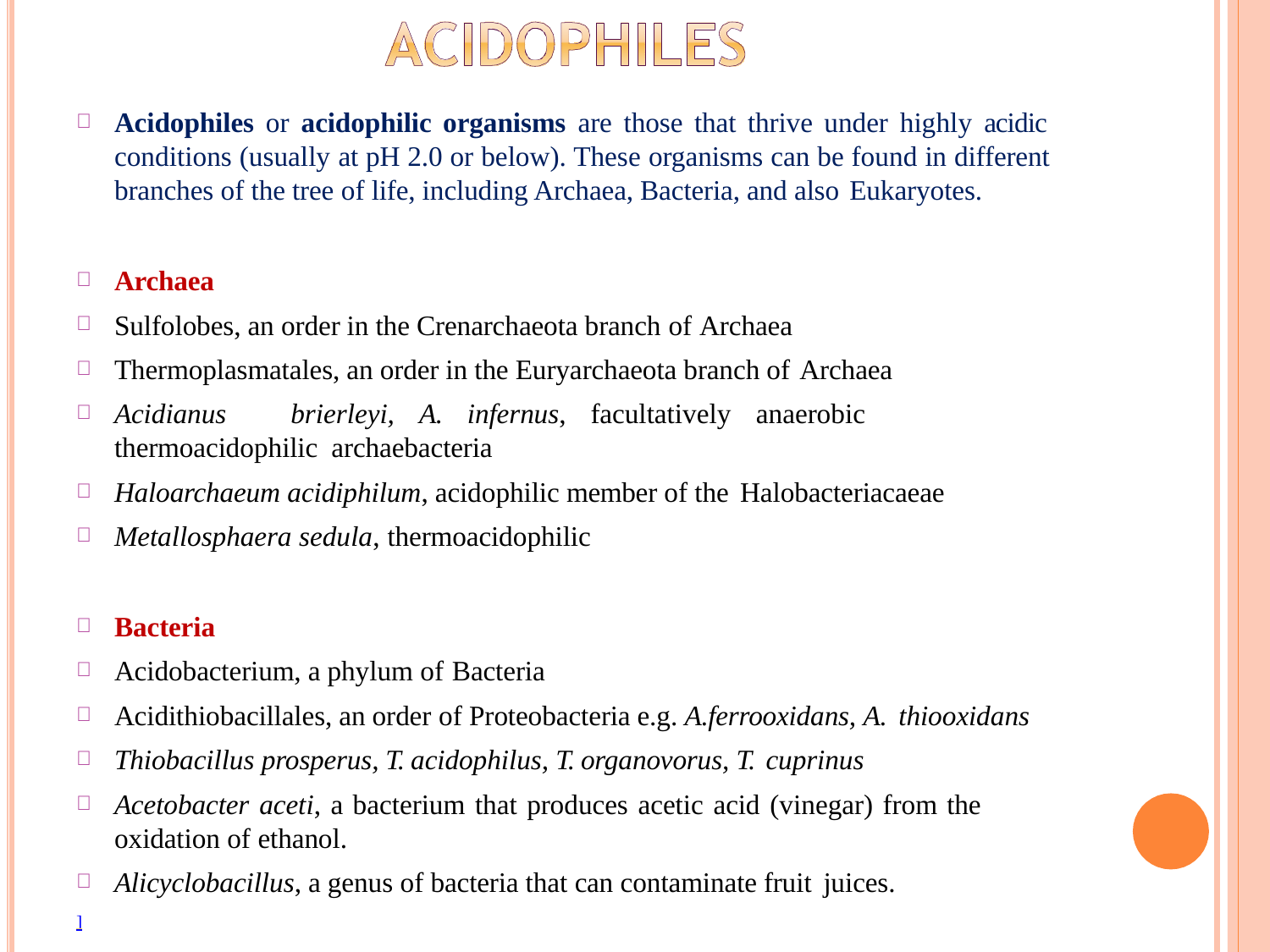

Acidophiles or acidophilic organisms are those that thrive under highly acidic  conditions (usually at pH 2.0 or below). These organisms can be found in different  branches of the tree of life, including Archaea, Bacteria, and also Eukaryotes.

Archaea
Sulfolobes, an order in the Crenarchaeota branch of Archaea
Thermoplasmatales, an order in the Euryarchaeota branch of Archaea
Acidianus	brierleyi,	A.	infernus,	facultatively	anaerobic	thermoacidophilic  archaebacteria
Haloarchaeum acidiphilum, acidophilic member of the Halobacteriacaeae
Metallosphaera sedula, thermoacidophilic

Bacteria
Acidobacterium, a phylum of Bacteria
Acidithiobacillales, an order of Proteobacteria e.g. A.ferrooxidans, A. thiooxidans
Thiobacillus prosperus, T. acidophilus, T. organovorus, T. cuprinus
Acetobacter aceti, a bacterium that produces acetic acid (vinegar) from the
oxidation of ethanol.
Alicyclobacillus, a genus of bacteria that can contaminate fruit juices.
]